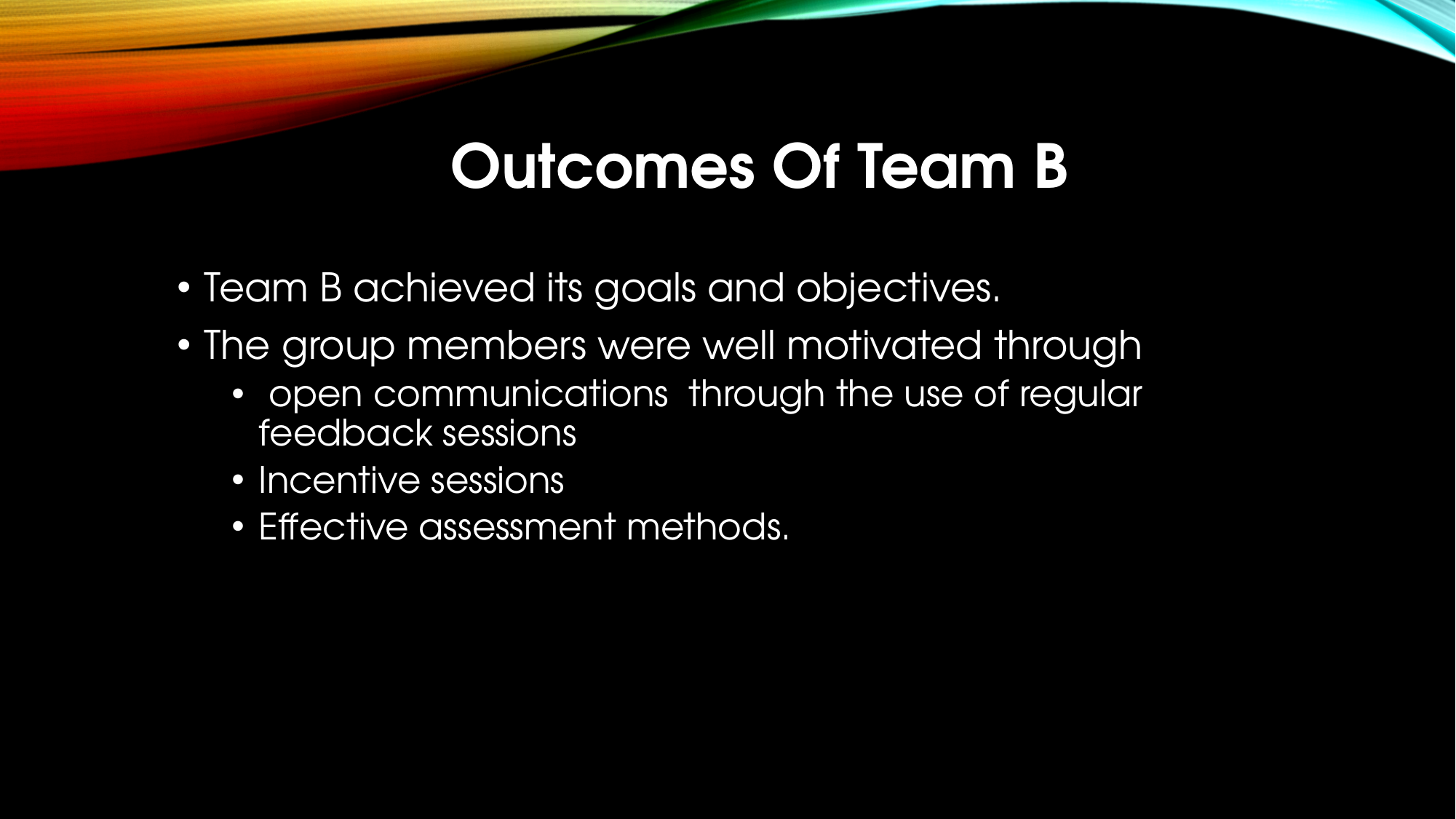

# Outcomes Of Team B
Team B achieved its goals and objectives.
The group members were well motivated through
 open communications  through the use of regular feedback sessions
Incentive sessions
Effective assessment methods.